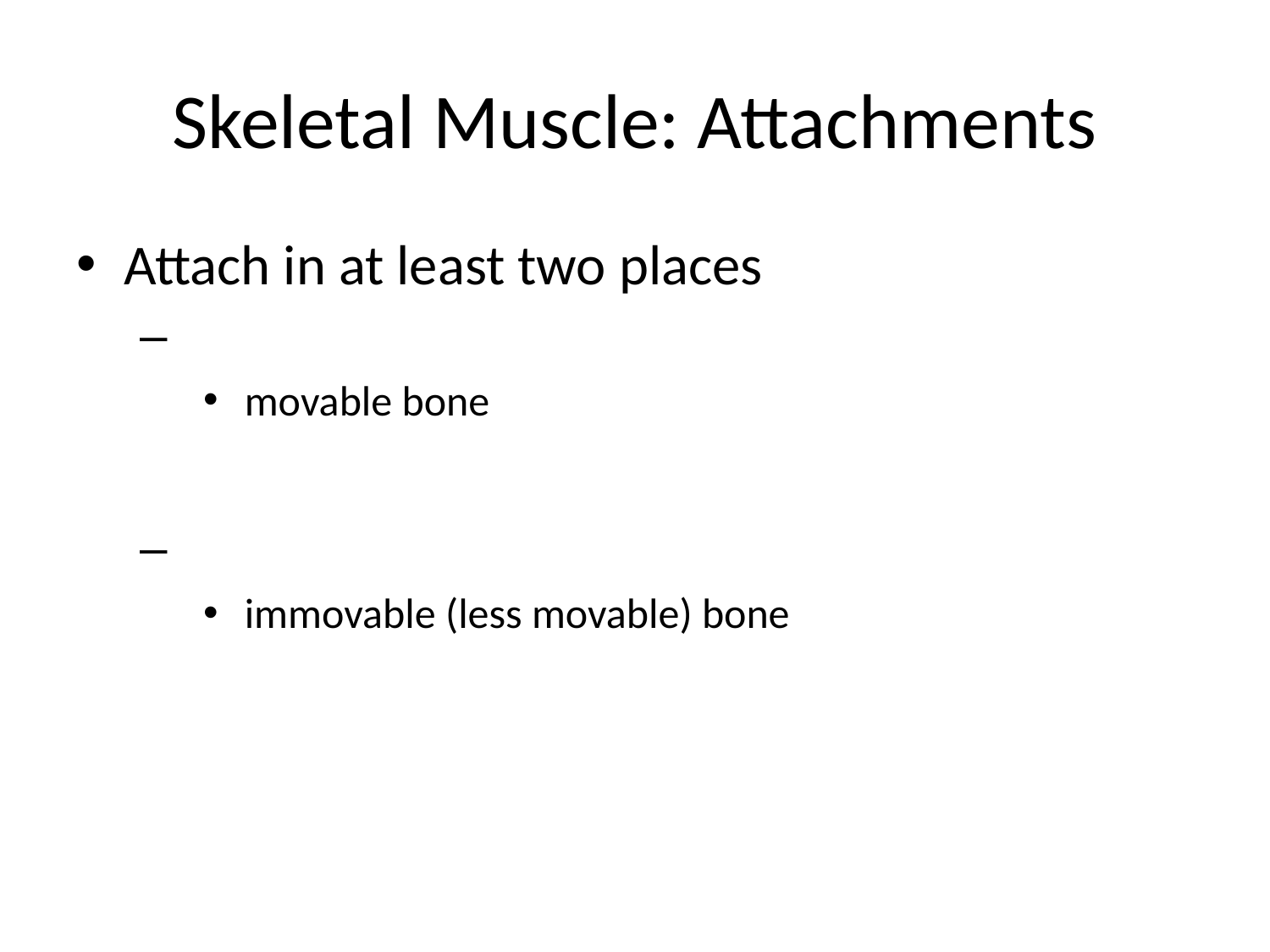

# Skeletal Muscle: Attachments
Attach in at least two places

 movable bone

 immovable (less movable) bone